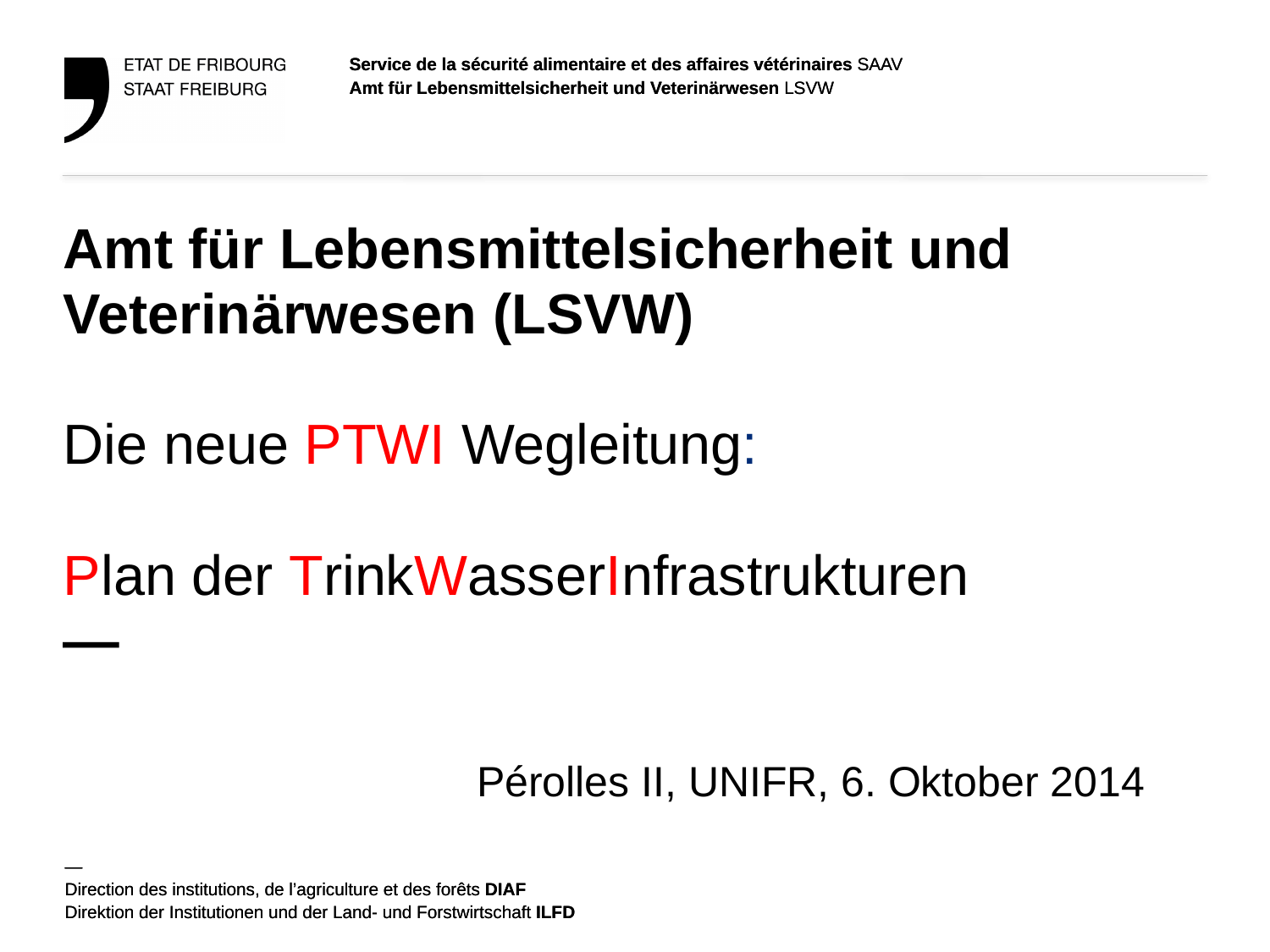

# Amt für Lebensmittelsicherheit und Veterinärwesen (LSVW) Die neue PTWI Wegleitung: Plan der TrinkWasserInfrastrukturen —
Pérolles II, UNIFR, 6. Oktober 2014